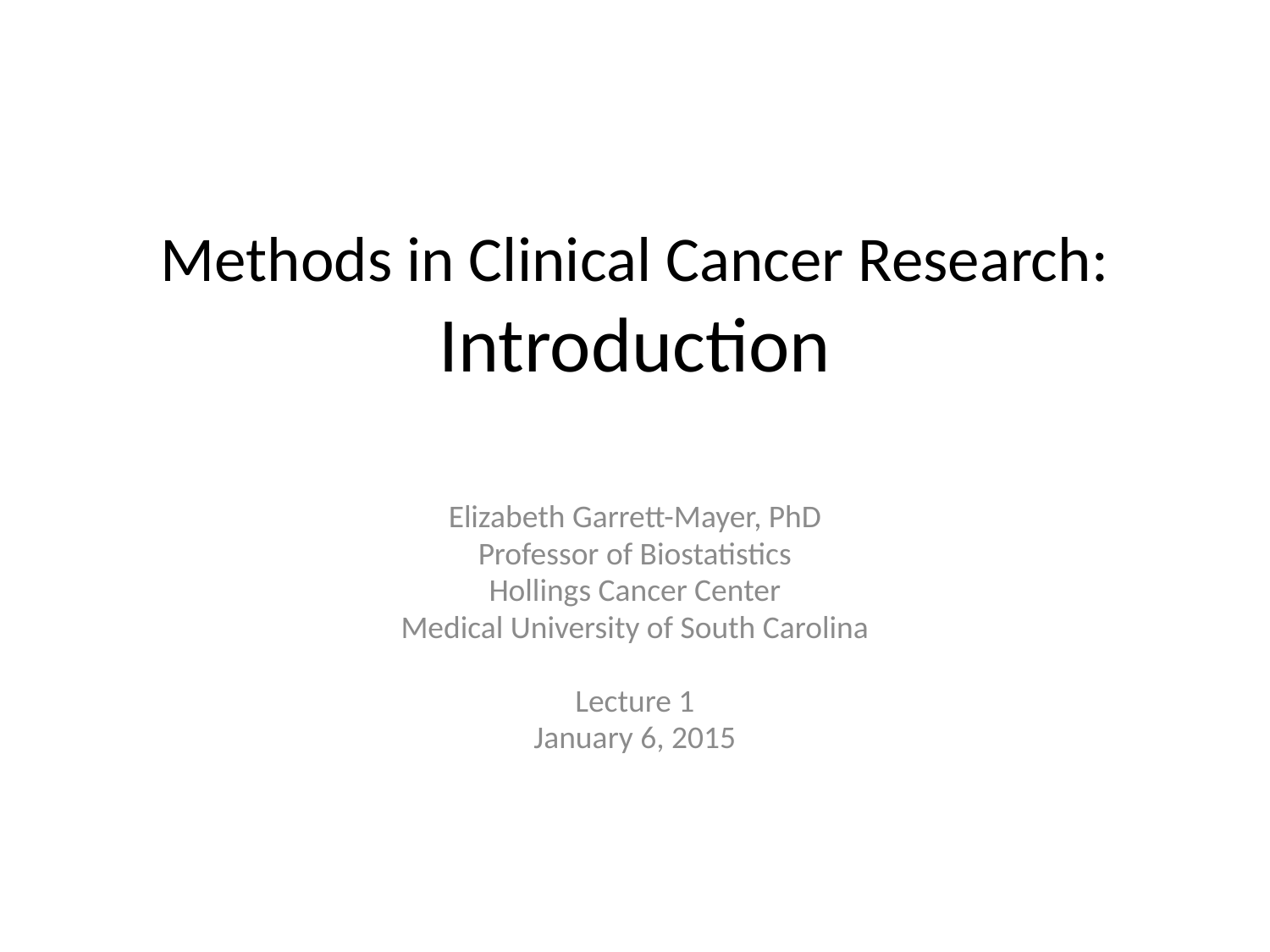

# Methods in Clinical Cancer Research: Introduction
Elizabeth Garrett-Mayer, PhD
Professor of Biostatistics
Hollings Cancer Center
Medical University of South Carolina

Lecture 1
January 6, 2015